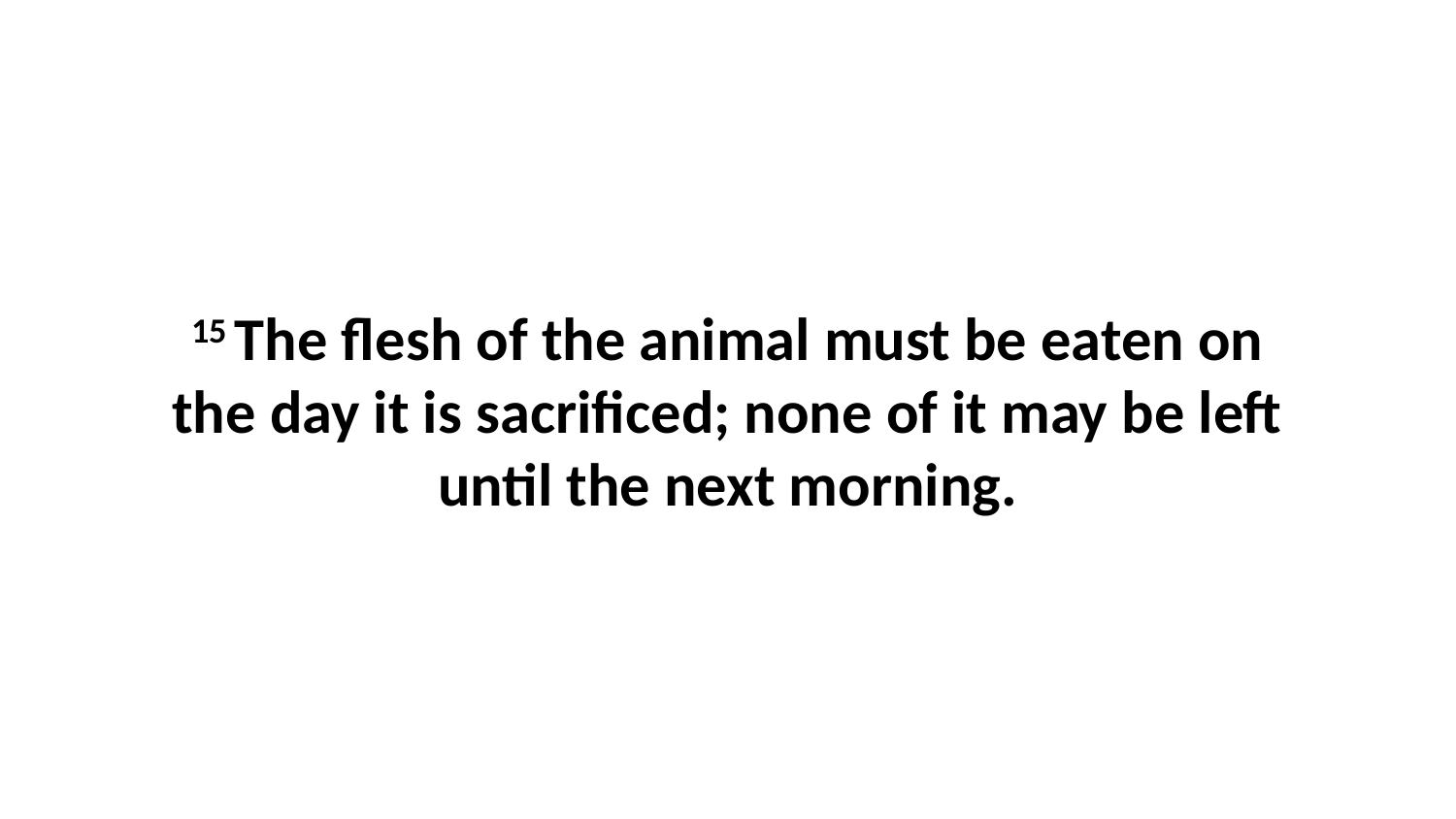

15 The flesh of the animal must be eaten on the day it is sacrificed; none of it may be left until the next morning.